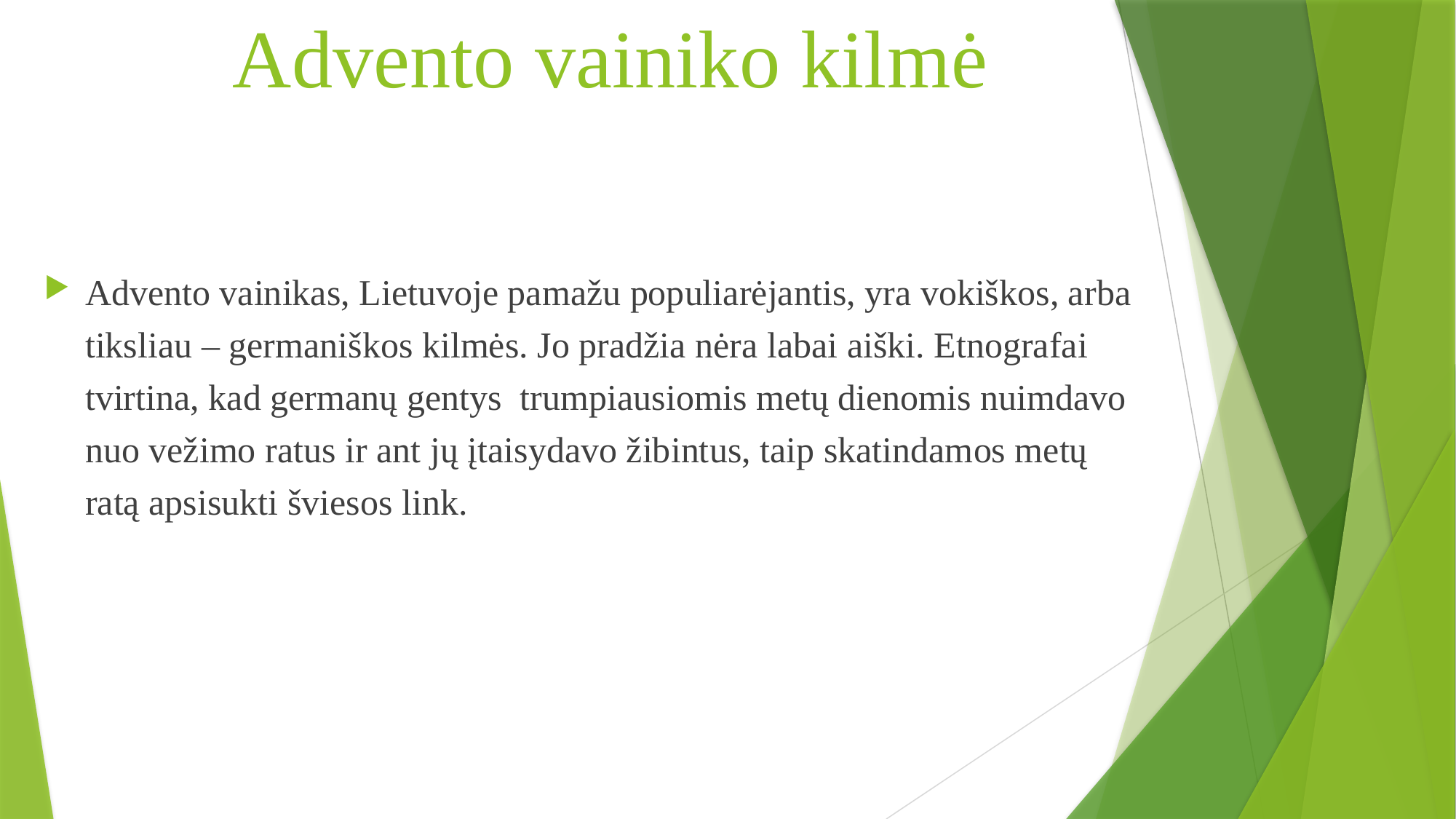

# Advento vainiko kilmė
Advento vainikas, Lietuvoje pamažu populiarėjantis, yra vokiškos, arba tiksliau – germaniškos kilmės. Jo pradžia nėra labai aiški. Etnografai tvirtina, kad germanų gentys  trumpiausiomis metų dienomis nuimdavo nuo vežimo ratus ir ant jų įtaisydavo žibintus, taip skatindamos metų ratą apsisukti šviesos link.